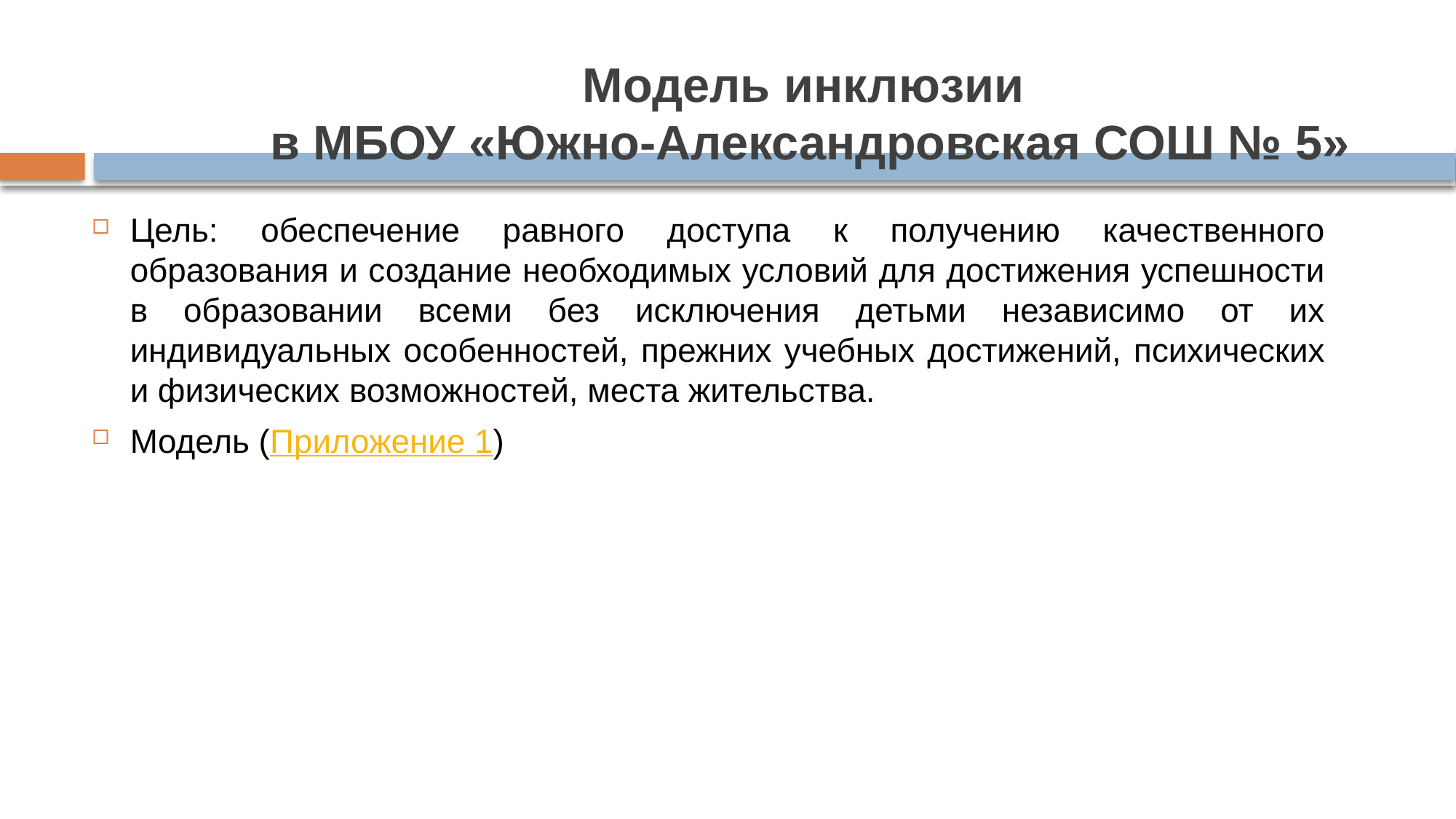

Модель инклюзии
в МБОУ «Южно-Александровская СОШ № 5»
#
Цель: обеспечение равного доступа к получению качественного образования и создание необходимых условий для достижения успешности в образовании всеми без исключения детьми независимо от их индивидуальных особенностей, прежних учебных достижений, психических и физических возможностей, места жительства.
Модель (Приложение 1)